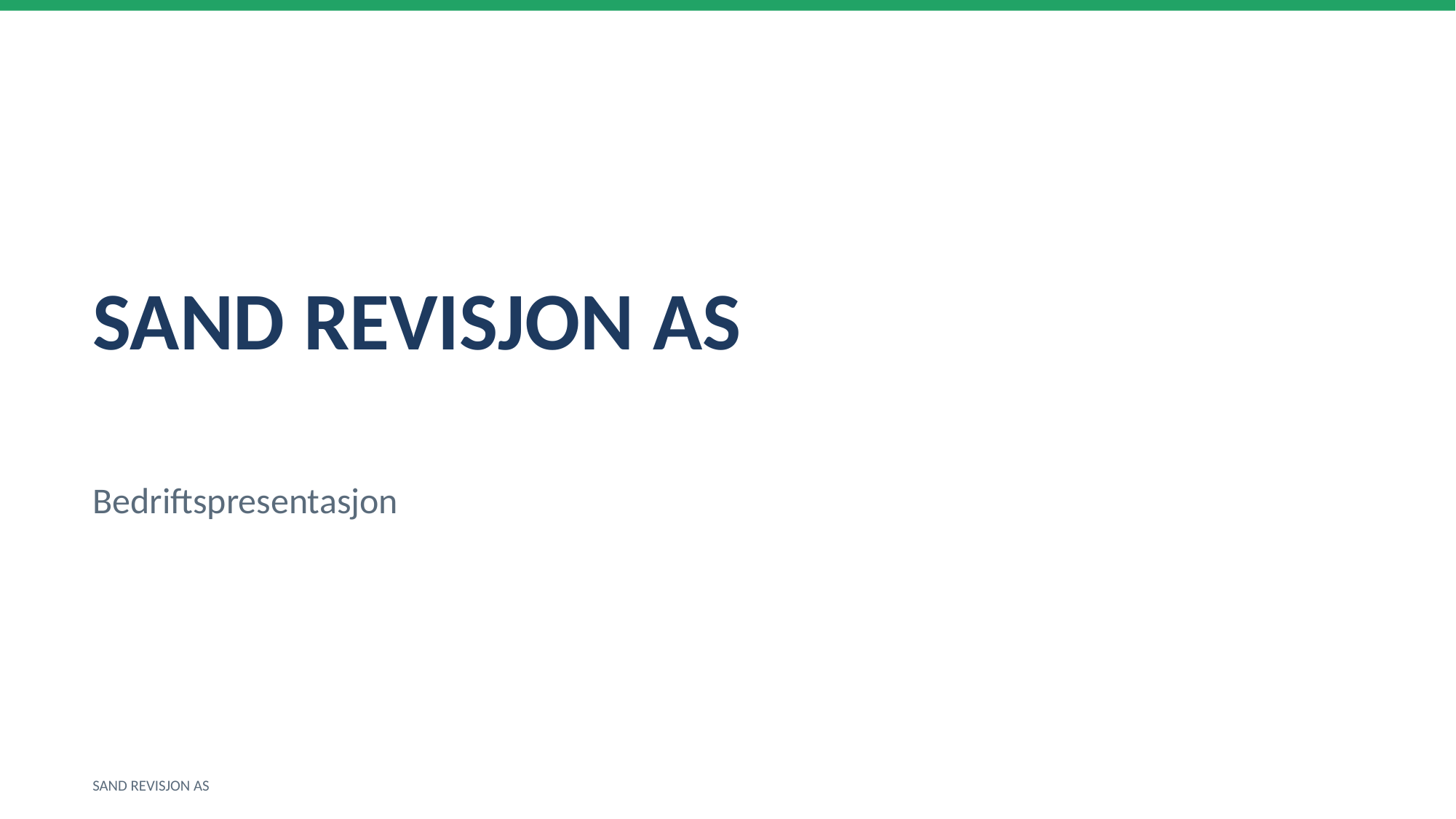

SAND REVISJON AS
Bedriftspresentasjon
SAND REVISJON AS